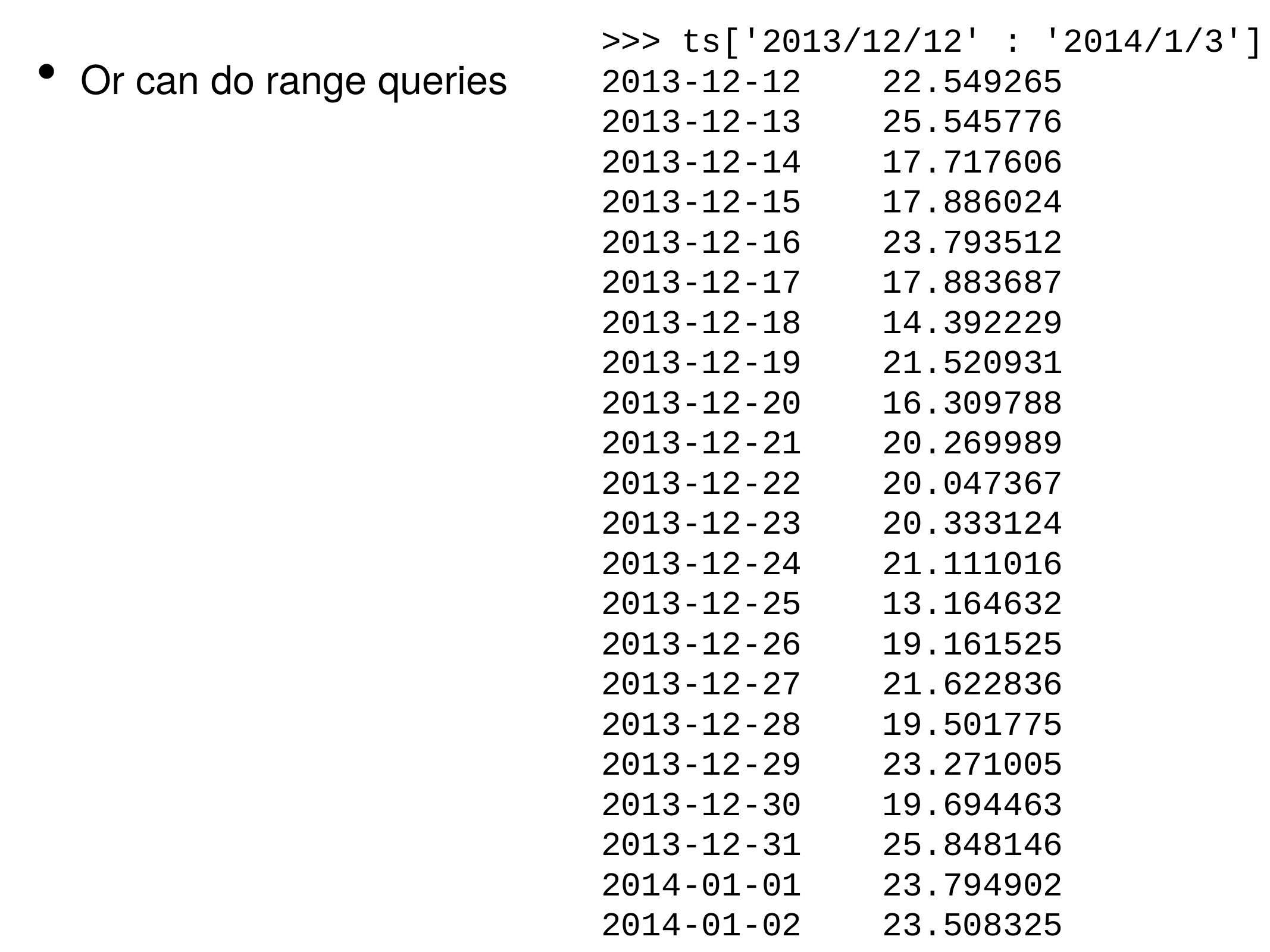

Or can do range queries
>>> ts['2013/12/12' : '2014/1/3']
2013-12-12    22.549265
2013-12-13    25.545776
2013-12-14    17.717606
2013-12-15    17.886024
2013-12-16    23.793512
2013-12-17    17.883687
2013-12-18    14.392229
2013-12-19    21.520931
2013-12-20    16.309788
2013-12-21    20.269989
2013-12-22    20.047367
2013-12-23    20.333124
2013-12-24    21.111016
2013-12-25    13.164632
2013-12-26    19.161525
2013-12-27    21.622836
2013-12-28    19.501775
2013-12-29    23.271005
2013-12-30    19.694463
2013-12-31    25.848146
2014-01-01    23.794902
2014-01-02    23.508325
2014-01-03    18.175757